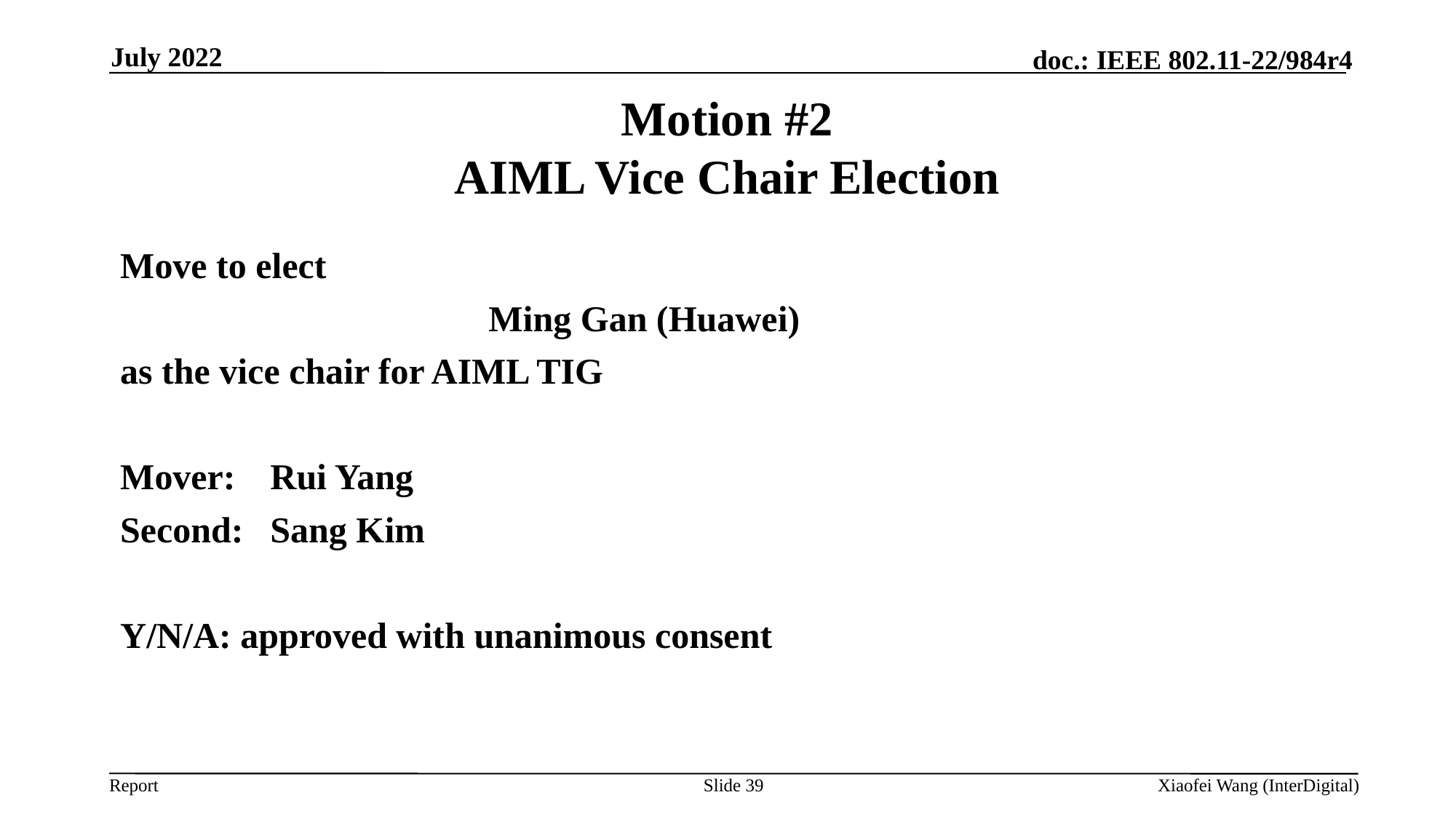

July 2022
# Motion #2 AIML Vice Chair Election
Move to elect
				Ming Gan (Huawei)
as the vice chair for AIML TIG

Mover:	Rui Yang
Second:	Sang Kim

Y/N/A: approved with unanimous consent
Slide 39
Xiaofei Wang (InterDigital)